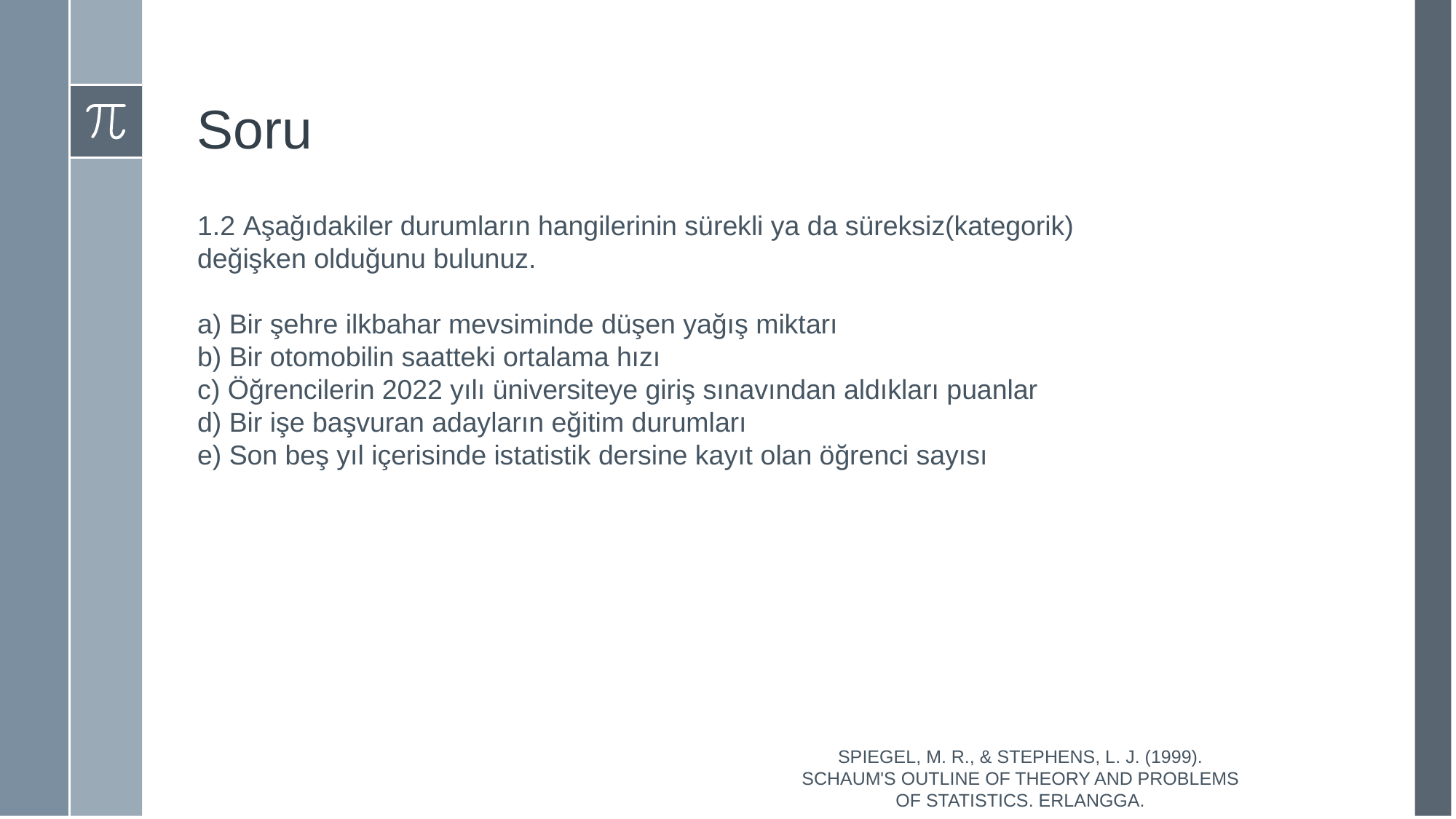

# Soru
1.2 Aşağıdakiler durumların hangilerinin sürekli ya da süreksiz(kategorik) değişken olduğunu bulunuz.

a) Bir şehre ilkbahar mevsiminde düşen yağış miktarı
b) Bir otomobilin saatteki ortalama hızı
c) Öğrencilerin 2022 yılı üniversiteye giriş sınavından aldıkları puanlar
d) Bir işe başvuran adayların eğitim durumları
e) Son beş yıl içerisinde istatistik dersine kayıt olan öğrenci sayısı
Spiegel, M. R., & Stephens, L. J. (1999). Schaum's outline of theory and problems of statistics. Erlangga.